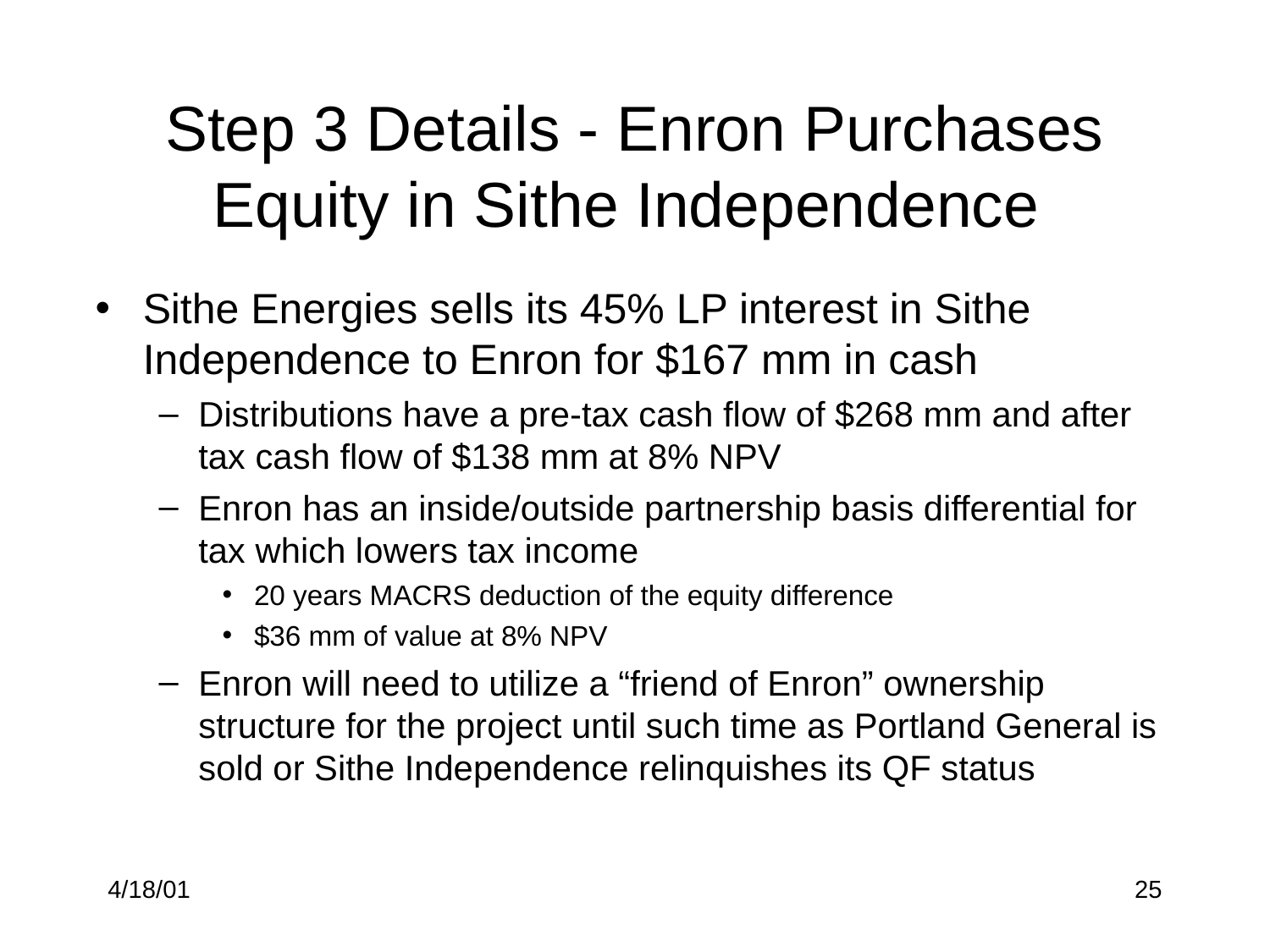

# Step 3 Details - Enron Purchases Equity in Sithe Independence
Sithe Energies sells its 45% LP interest in Sithe Independence to Enron for $167 mm in cash
Distributions have a pre-tax cash flow of $268 mm and after tax cash flow of $138 mm at 8% NPV
Enron has an inside/outside partnership basis differential for tax which lowers tax income
20 years MACRS deduction of the equity difference
$36 mm of value at 8% NPV
Enron will need to utilize a “friend of Enron” ownership structure for the project until such time as Portland General is sold or Sithe Independence relinquishes its QF status
4/18/01
25